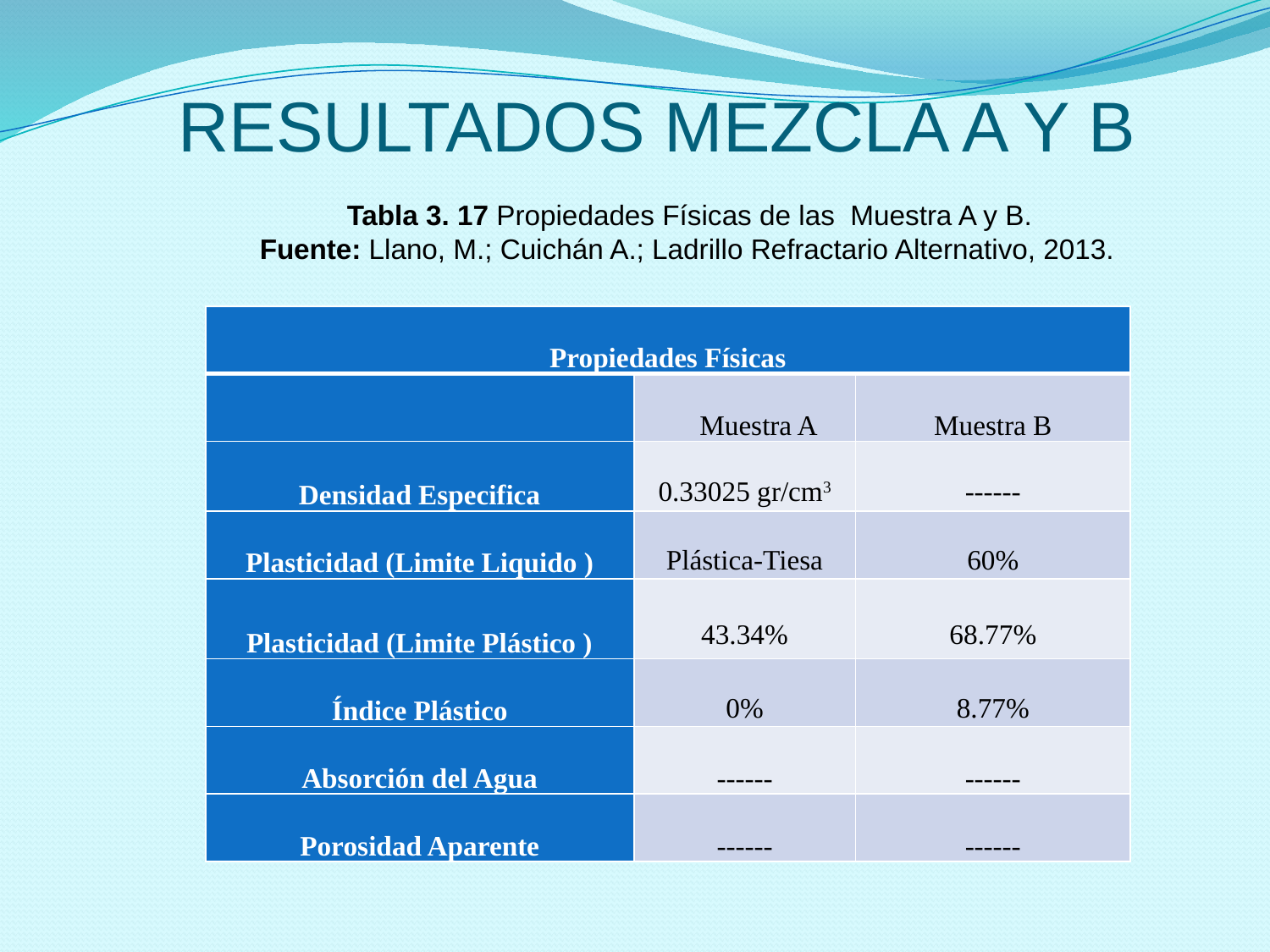

# RESULTADOS MEZCLA A Y B
Tabla 3. 17 Propiedades Físicas de las  Muestra A y B.
Fuente: Llano, M.; Cuichán A.; Ladrillo Refractario Alternativo, 2013.
| Propiedades Físicas |  |  |
| --- | --- | --- |
|  | Muestra A | Muestra B |
| Densidad Especifica | 0.33025 gr/cm3 | ------ |
| Plasticidad (Limite Liquido ) | Plástica-Tiesa | 60% |
| Plasticidad (Limite Plástico ) | 43.34% | 68.77% |
| Índice Plástico | 0% | 8.77% |
| Absorción del Agua | ------ | ------ |
| Porosidad Aparente | ------ | ------ |